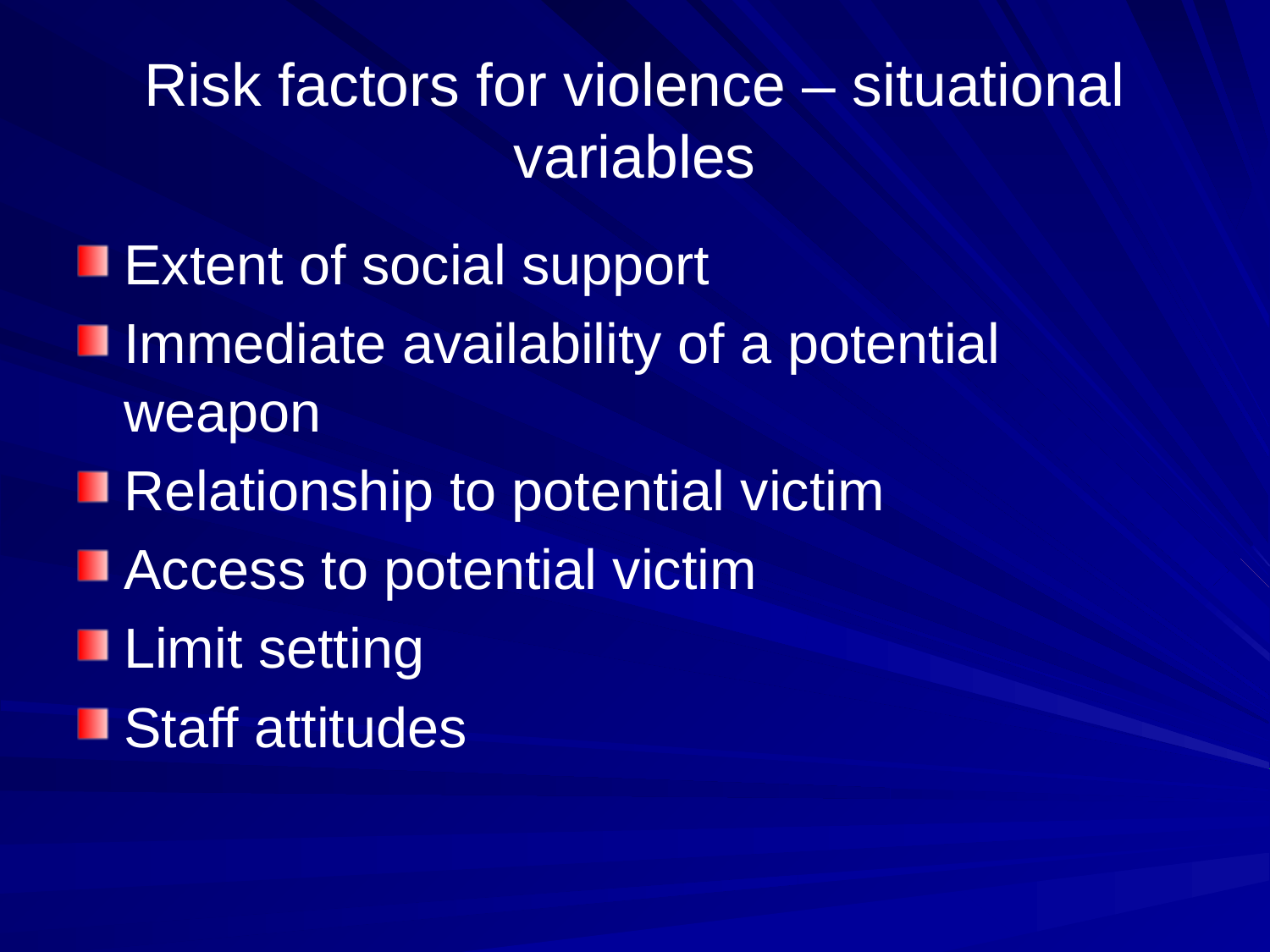

# Risk factors for violence – situational variables
Extent of social support
Immediate availability of a potential weapon
Relationship to potential victim
Access to potential victim
Limit setting
Staff attitudes